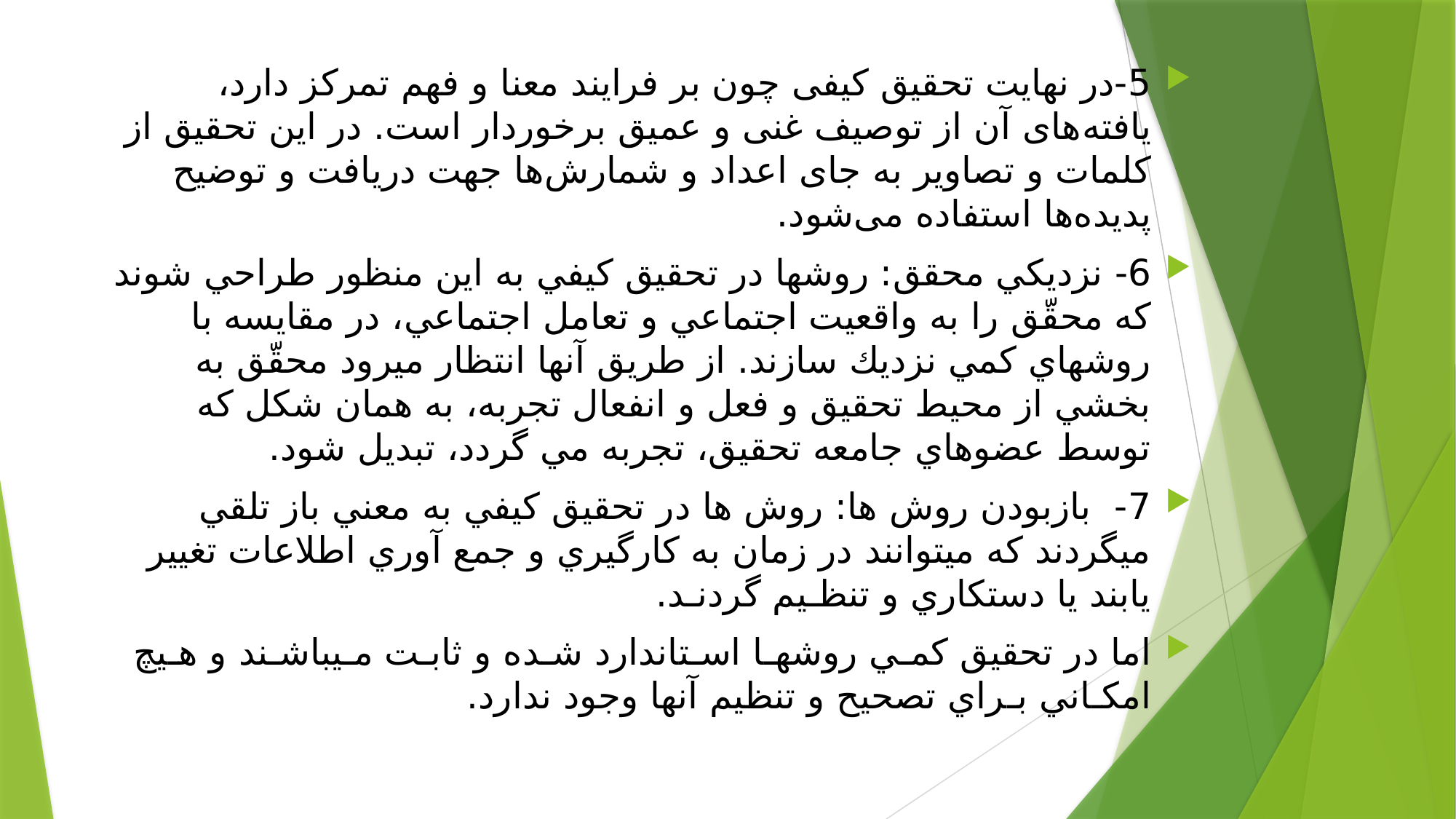

5-در نهایت تحقیق کیفی چون بر فرایند معنا و فهم تمرکز دارد، یافته‌های آن از توصیف غنی و عمیق برخوردار است. در این تحقیق از کلمات و تصاویر به جای اعداد و شمارش‌ها جهت دریافت و توضیح پدیده‌ها استفاده می‌شود.
6-	 نزديكي محقق: روشها در تحقيق كيفي به اين منظور طراحي شوند كه محقّق را به واقعيت اجتماعي و تعامل اجتماعي، در مقايسه با روشهاي كمي نزديك سازند. از طريق آنها انتظار ميرود محقّق به بخشي از محيط تحقيق و فعل و انفعال تجربه، به همان شكل كه توسط عضوهاي جامعه تحقيق، تجربه مي گردد، تبديل شود.
7-  بازبودن روش ها: روش ها در تحقيق كيفي به معني باز تلقي ميگردند كه ميتوانند در زمان به كارگيري و جمع آوري اطلاعات تغيير يابند يا دستكاري و تنظـيم گردنـد.
اما در تحقيق كمـي روشهـا اسـتاندارد شـده و ثابـت مـيباشـند و هـيچ امكـاني بـراي تصحيح و تنظيم آنها وجود ندارد.